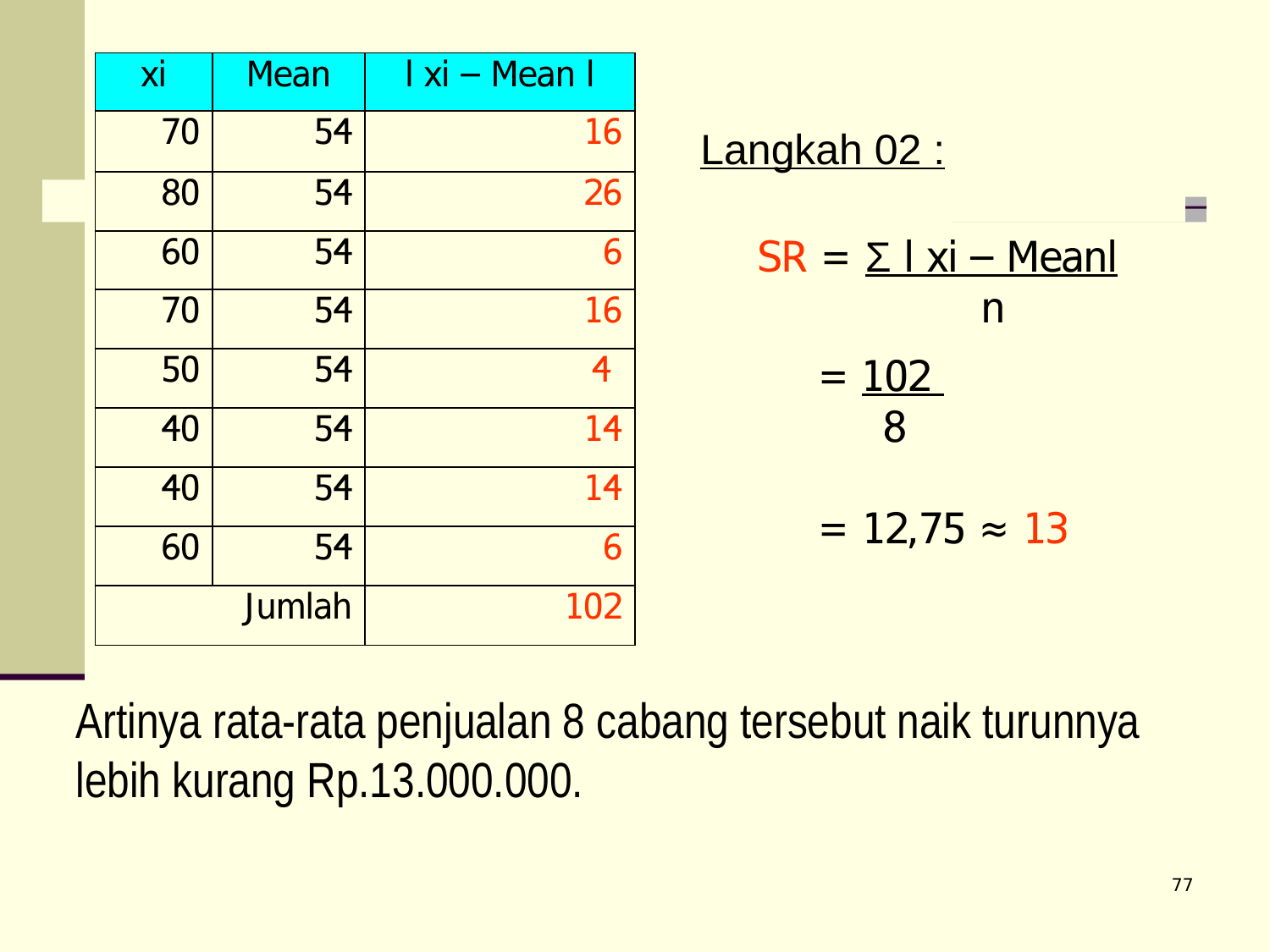

| xi | Mean | l xi – Mean l |
| --- | --- | --- |
| 70 | 54 | 16 |
| 80 | 54 | 26 |
| 60 | 54 | 6 |
| 70 | 54 | 16 |
| 50 | 54 | 4 |
| 40 | 54 | 14 |
| 40 | 54 | 14 |
| 60 | 54 | 6 |
| Jumlah |  | 102 |
Langkah 02 :

   SR = Σ l xi – Meanl
                    n
= 102
     8

= 12,75 ≈ 13
Artinya rata-rata penjualan 8 cabang tersebut naik turunnya lebih kurang Rp.13.000.000.
77